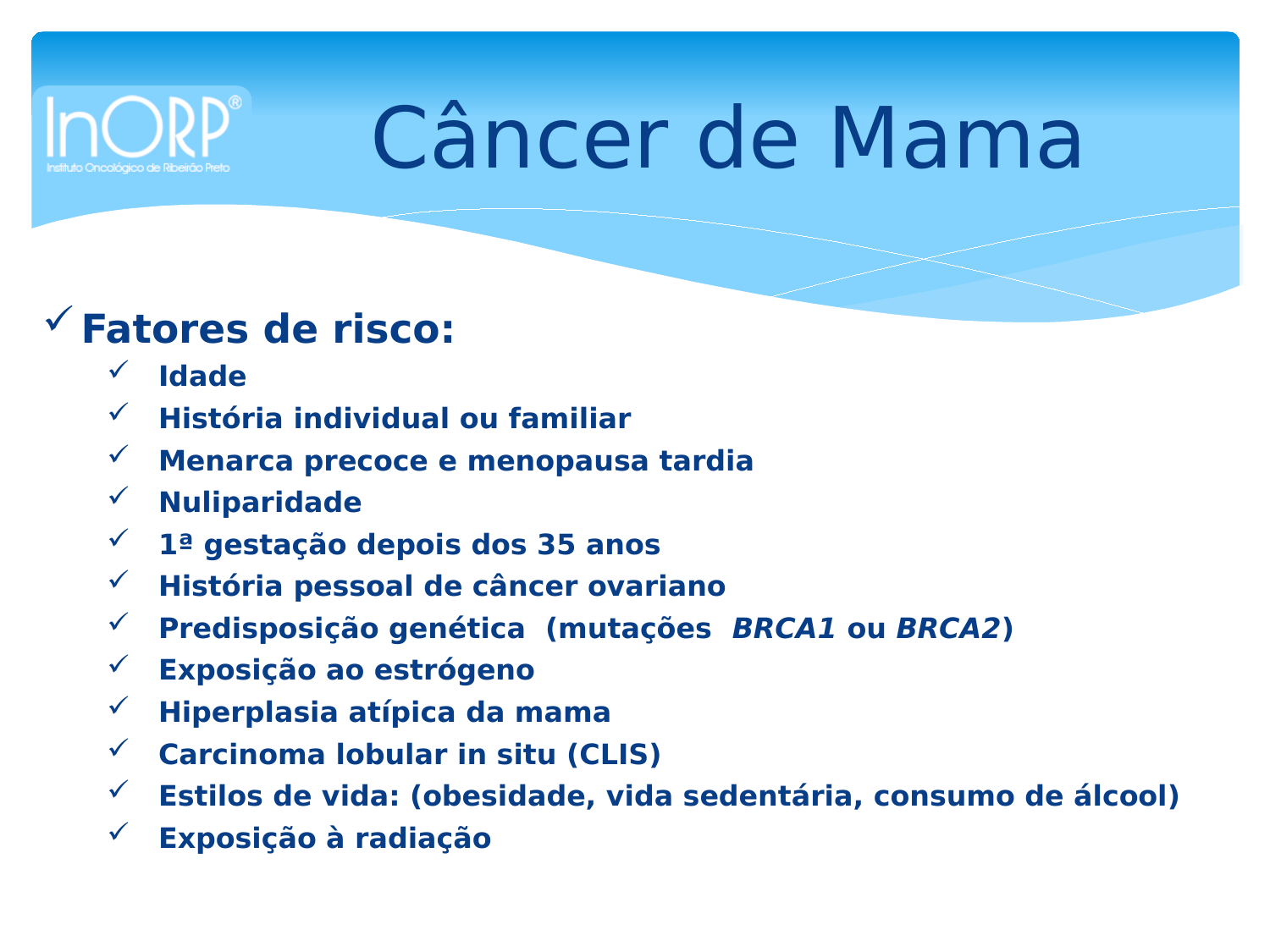

# Câncer de Mama
Fatores de risco:
Idade
História individual ou familiar
Menarca precoce e menopausa tardia
Nuliparidade
1ª gestação depois dos 35 anos
História pessoal de câncer ovariano
Predisposição genética  (mutações  BRCA1 ou BRCA2)
Exposição ao estrógeno
Hiperplasia atípica da mama
Carcinoma lobular in situ (CLIS)
Estilos de vida: (obesidade, vida sedentária, consumo de álcool)
Exposição à radiação